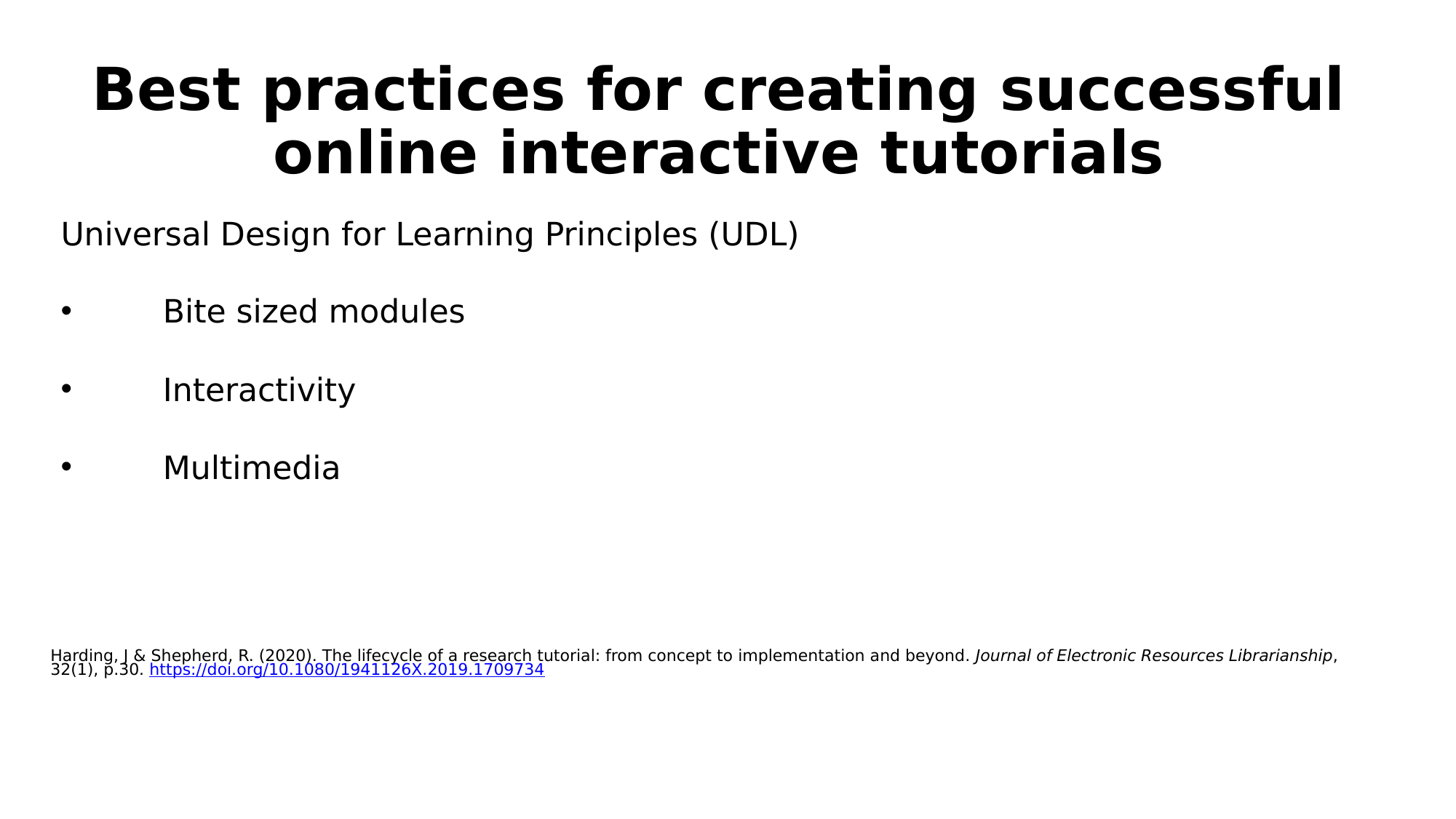

# Best practices for creating successful online interactive tutorials
Universal Design for Learning Principles (UDL)
       Bite sized modules
       Interactivity
       Multimedia

Harding, J & Shepherd, R. (2020). The lifecycle of a research tutorial: from concept to implementation and beyond. Journal of Electronic Resources Librarianship, 32(1), p.30. https://doi.org/10.1080/1941126X.2019.1709734